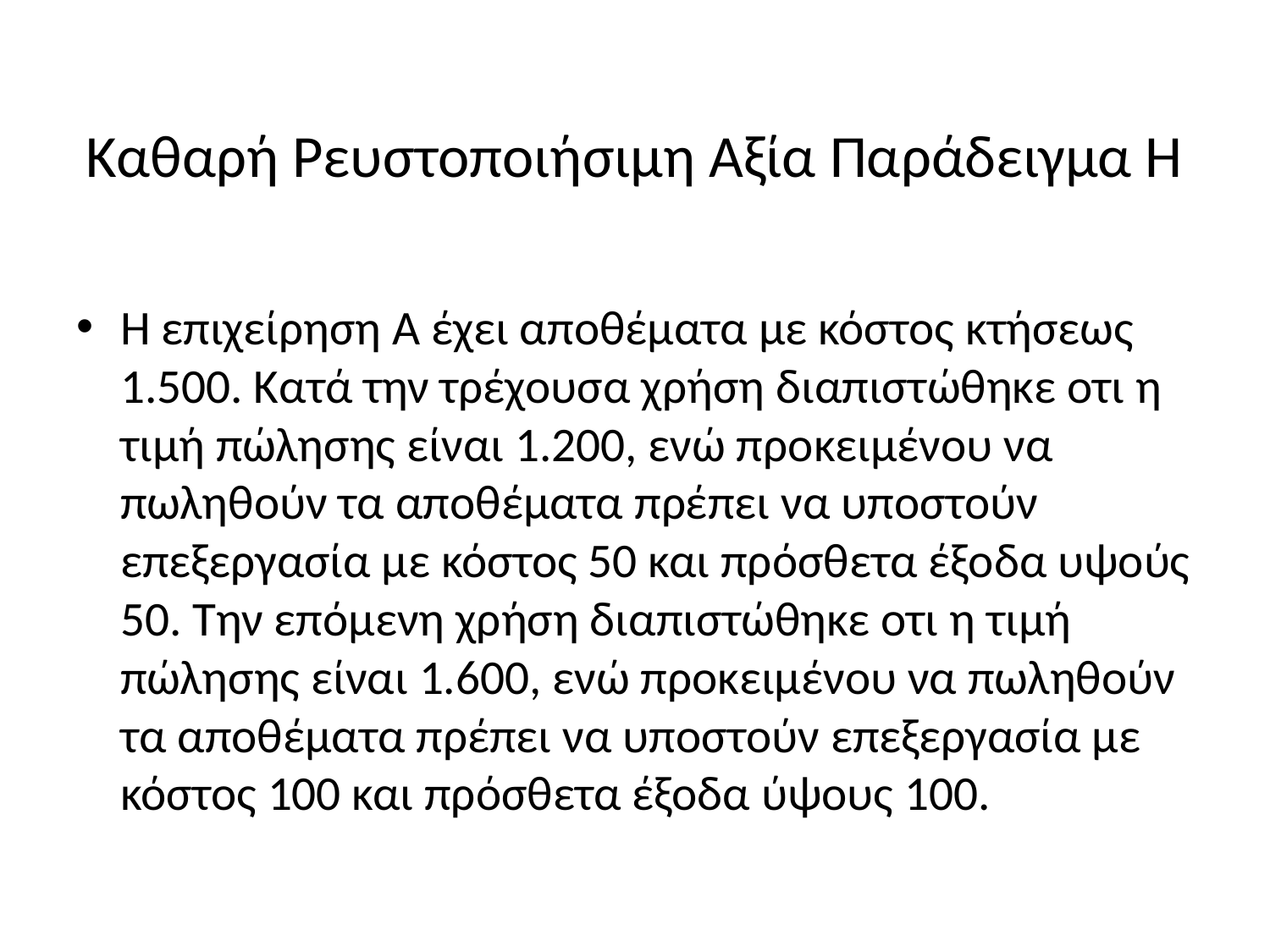

# Καθαρή Ρευστοποιήσιμη Αξία Παράδειγμα Η

Η επιχείρηση Α έχει αποθέματα με κόστος κτήσεως 1.500. Κατά την τρέχουσα χρήση διαπιστώθηκε οτι η τιμή πώλησης είναι 1.200, ενώ προκειμένου να πωληθούν τα αποθέματα πρέπει να υποστούν επεξεργασία με κόστος 50 και πρόσθετα έξοδα υψούς 50. Την επόμενη χρήση διαπιστώθηκε οτι η τιμή πώλησης είναι 1.600, ενώ προκειμένου να πωληθούν τα αποθέματα πρέπει να υποστούν επεξεργασία με κόστος 100 και πρόσθετα έξοδα ύψους 100.